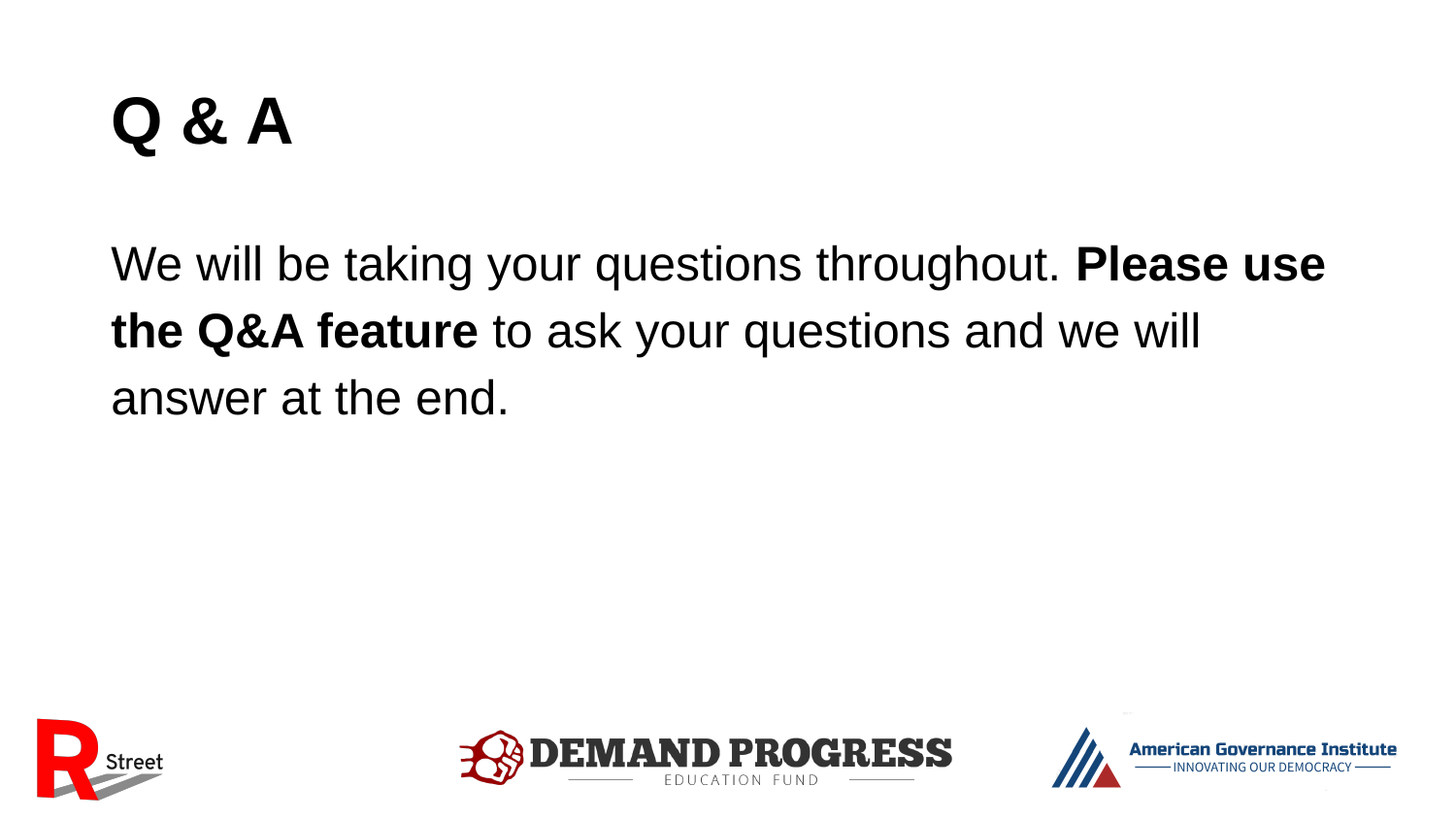

# Q & A
We will be taking your questions throughout. Please use the Q&A feature to ask your questions and we will answer at the end.